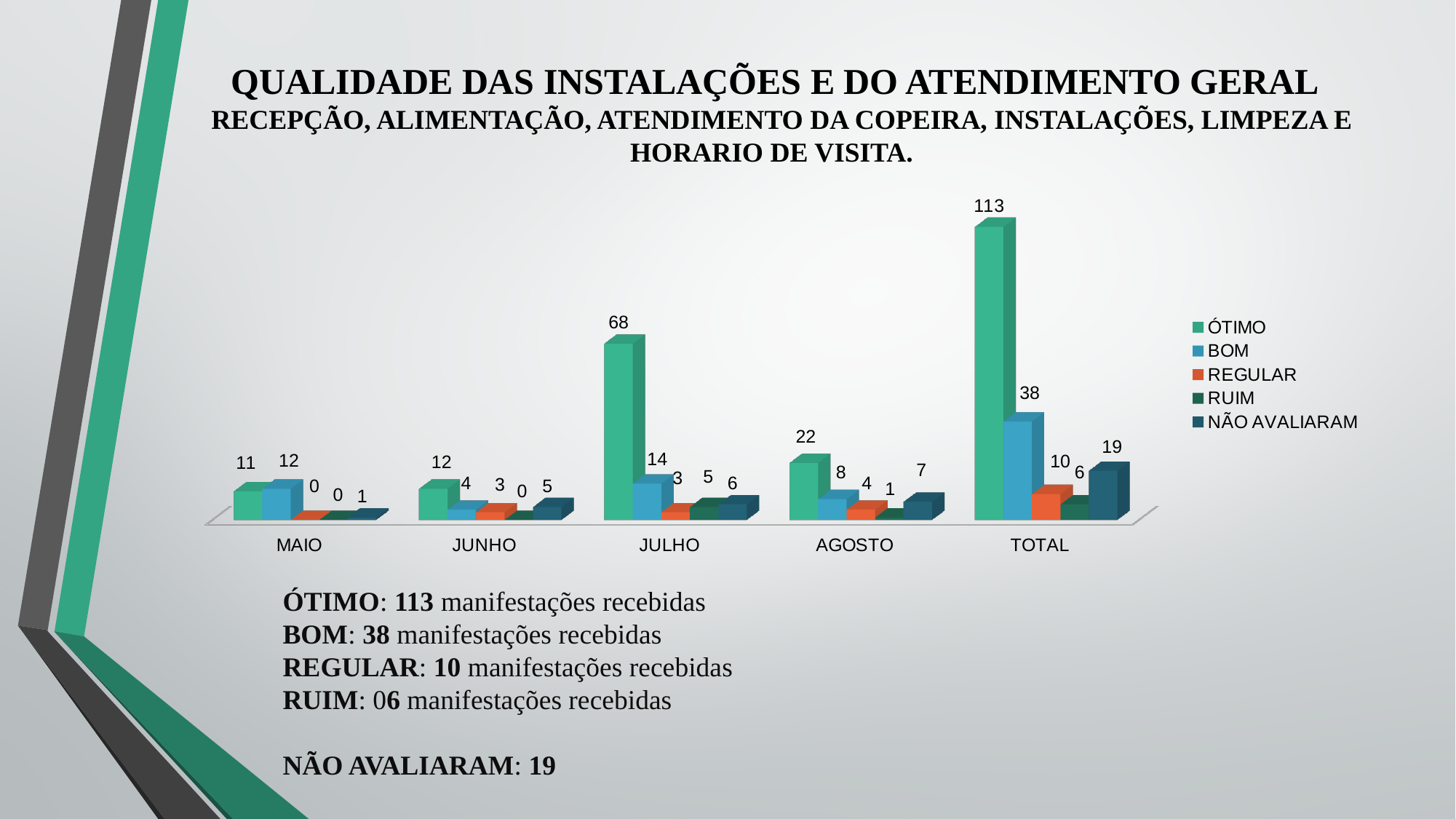

# QUALIDADE DAS INSTALAÇÕES E DO ATENDIMENTO GERAL RECEPÇÃO, ALIMENTAÇÃO, ATENDIMENTO DA COPEIRA, INSTALAÇÕES, LIMPEZA E HORARIO DE VISITA.

[unsupported chart]

ÓTIMO: 113 manifestações recebidas
BOM: 38 manifestações recebidas
REGULAR: 10 manifestações recebidas
RUIM: 06 manifestações recebidas

NÃO AVALIARAM: 19